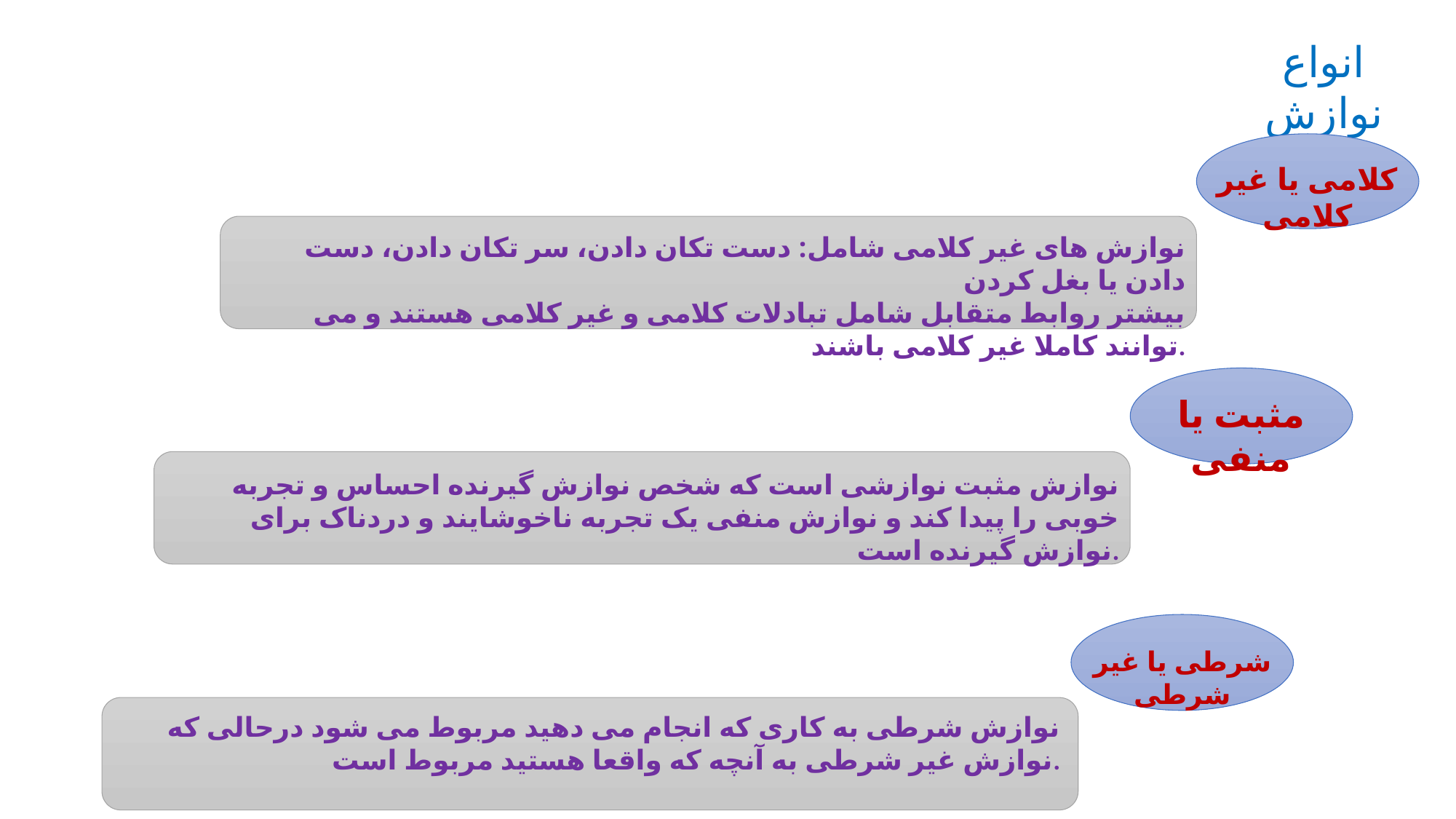

انواع نوازش

کلامی یا غیر کلامی

نوازش های غیر کلامی شامل: دست تکان دادن، سر تکان دادن، دست دادن یا بغل کردن
بیشتر روابط متقابل شامل تبادلات کلامی و غیر کلامی هستند و می توانند کاملا غیر کلامی باشند.

مثبت یا منفی

نوازش مثبت نوازشی است که شخص نوازش گیرنده احساس و تجربه خوبی را پیدا کند و نوازش منفی یک تجربه ناخوشایند و دردناک برای نوازش گیرنده است.

شرطی یا غیر شرطی

نوازش شرطی به کاری که انجام می دهید مربوط می شود درحالی که نوازش غیر شرطی به آنچه که واقعا هستید مربوط است.